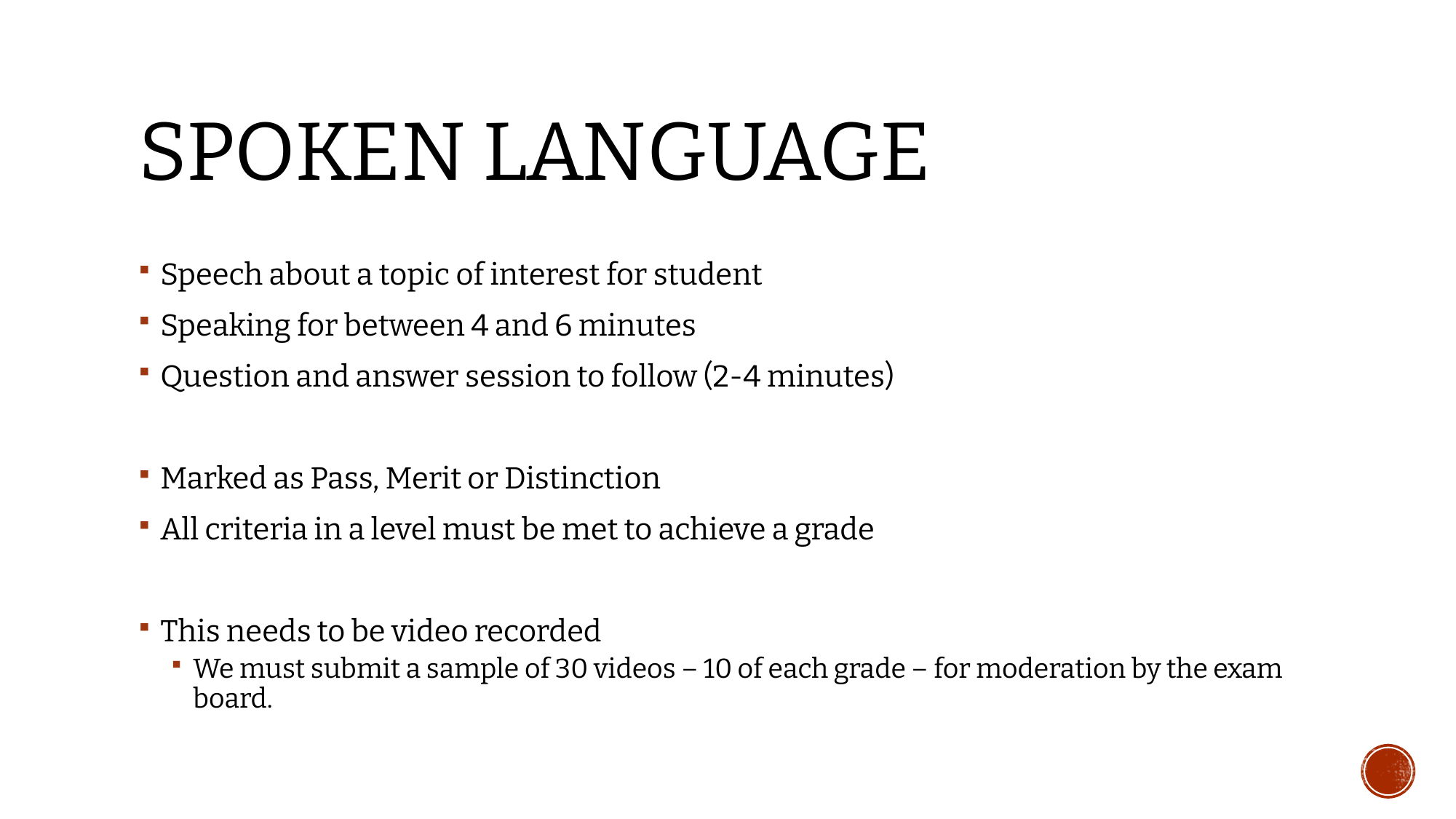

# Spoken Language
Speech about a topic of interest for student
Speaking for between 4 and 6 minutes
Question and answer session to follow (2-4 minutes)

Marked as Pass, Merit or Distinction
All criteria in a level must be met to achieve a grade

This needs to be video recorded
We must submit a sample of 30 videos – 10 of each grade – for moderation by the exam board.